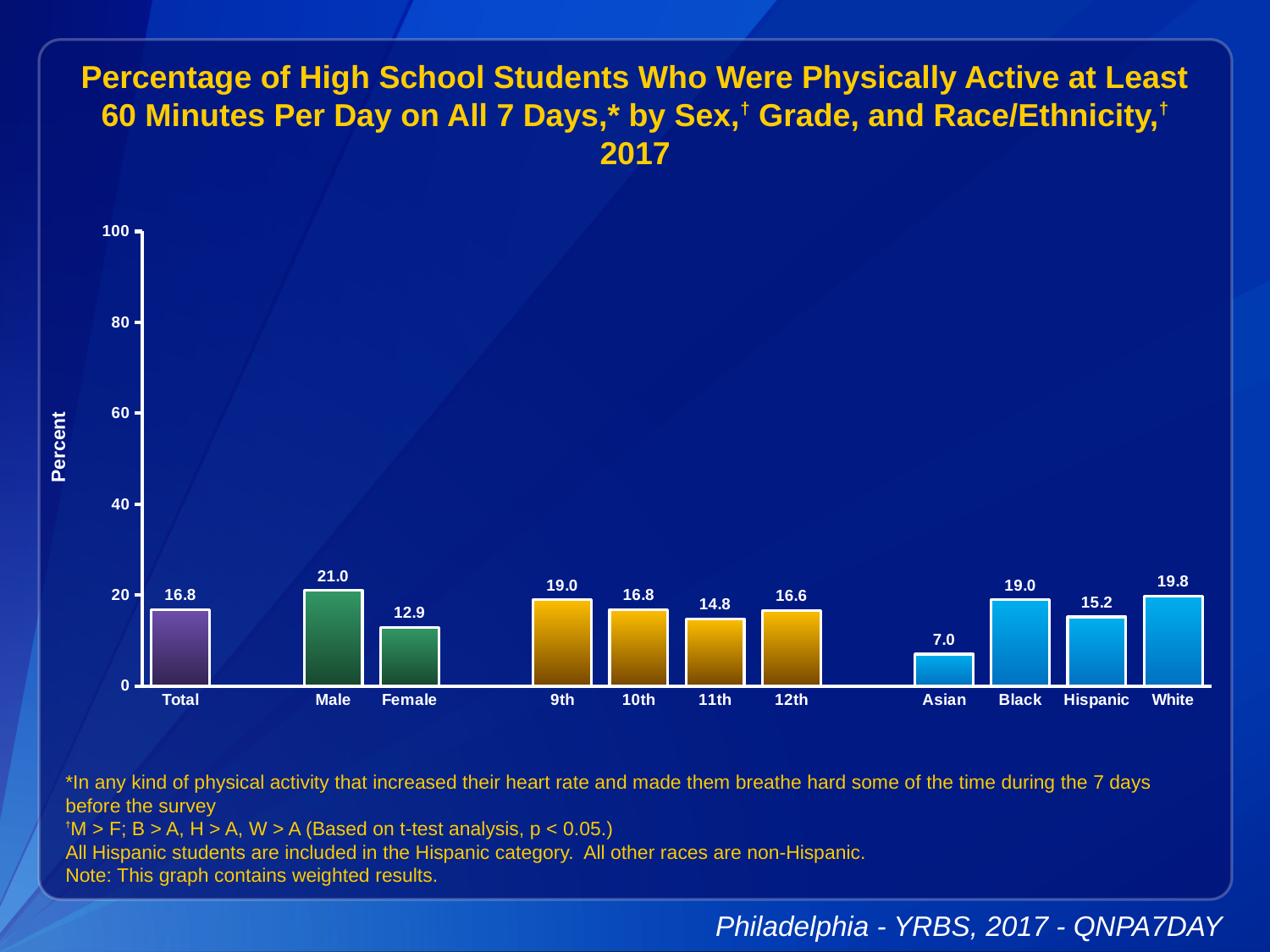

Percentage of High School Students Who Were Physically Active at Least 60 Minutes Per Day on All 7 Days,* by Sex,† Grade, and Race/Ethnicity,† 2017

### Chart

| Category | Series 1 |
|---|---|
| Total | 16.8 |
|  | None |
| Male | 21.0 |
| Female | 12.9 |
|  | None |
| 9th | 19.0 |
| 10th | 16.8 |
| 11th | 14.8 |
| 12th | 16.6 |
|  | None |
| Asian | 7.0 |
| Black | 19.0 |
| Hispanic | 15.2 |
| White | 19.8 |
*In any kind of physical activity that increased their heart rate and made them breathe hard some of the time during the 7 days before the survey
†M > F; B > A, H > A, W > A (Based on t-test analysis, p < 0.05.)
All Hispanic students are included in the Hispanic category.  All other races are non-Hispanic.
Note: This graph contains weighted results.
Philadelphia - YRBS, 2017 - QNPA7DAY